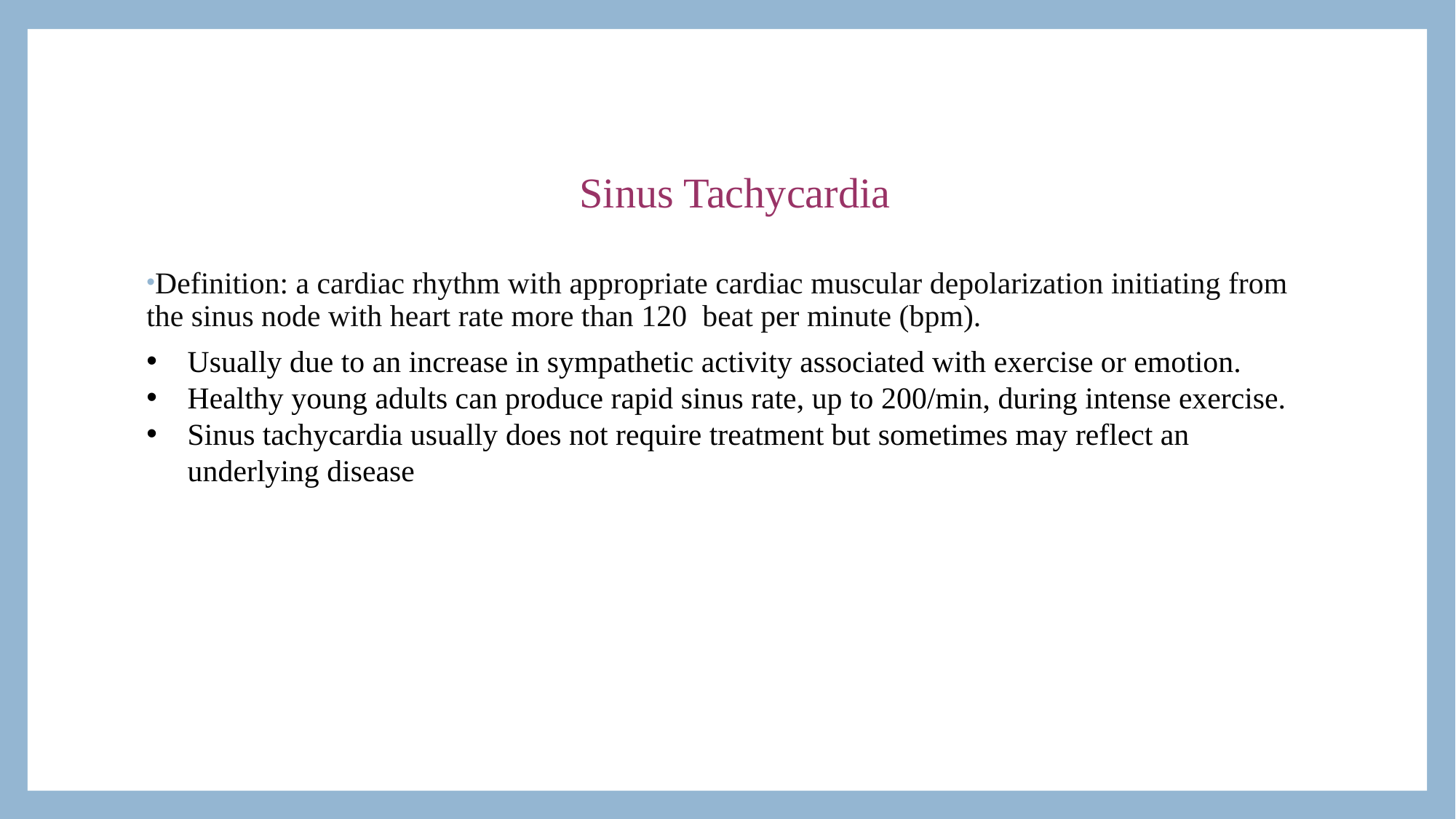

Sinus Tachycardia

Definition: a cardiac rhythm with appropriate cardiac muscular depolarization initiating from the sinus node with heart rate more than 120  beat per minute (bpm).
Usually due to an increase in sympathetic activity associated with exercise or emotion.
Healthy young adults can produce rapid sinus rate, up to 200/min, during intense exercise.
Sinus tachycardia usually does not require treatment but sometimes may reflect an underlying disease